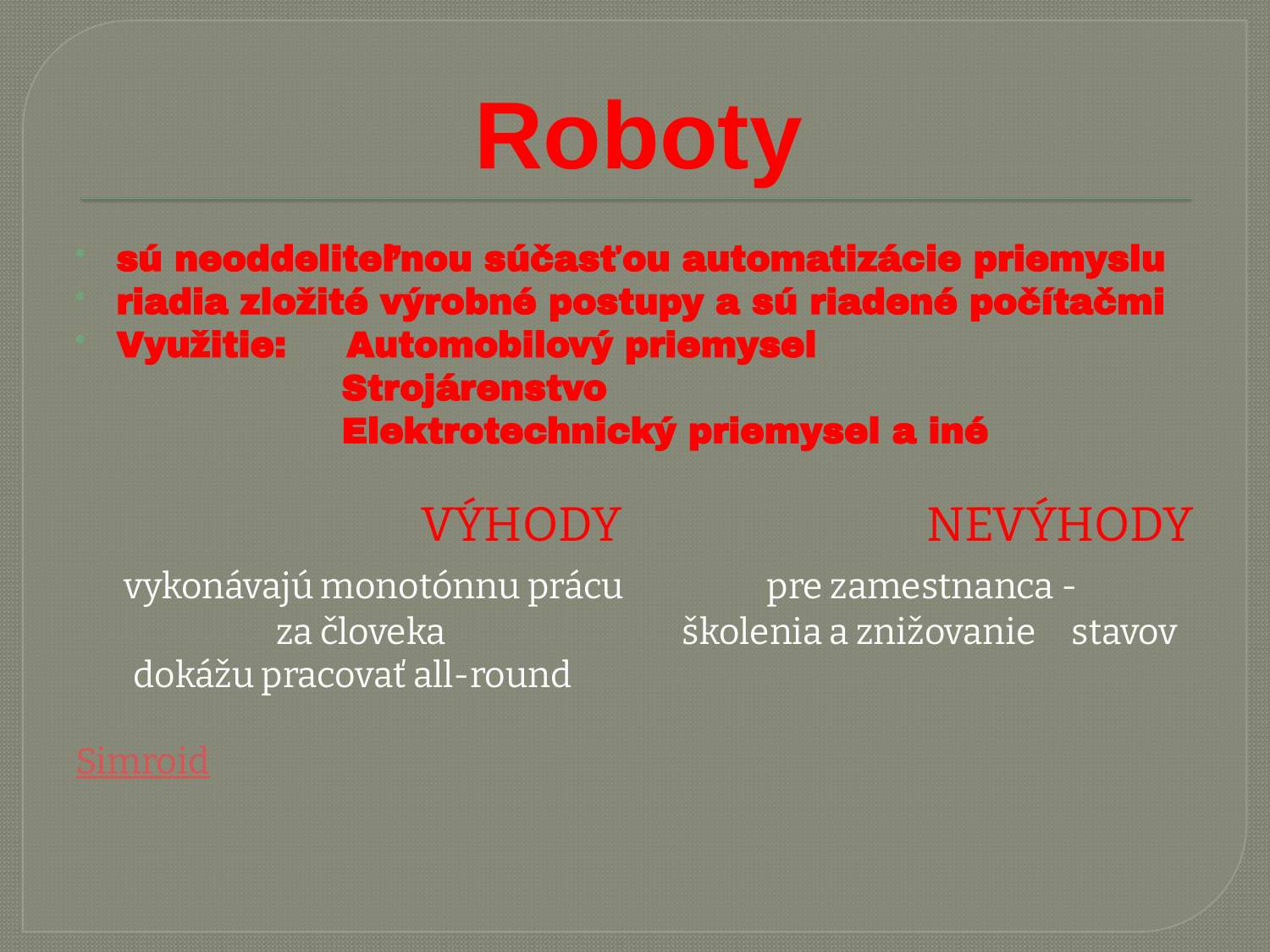

# Roboty
sú neoddeliteľnou súčasťou automatizácie priemyslu
riadia zložité výrobné postupy a sú riadené počítačmi
Využitie:     Automobilový priemysel
                      Strojárenstvo
                      Elektrotechnický priemysel a iné

           VÝHODY                                NEVÝHODY
 vykonávajú monotónnu prácu                    pre zamestnanca -
                za človeka                                 školenia a znižovanie     stavov
        dokážu pracovať all-round

Simroid